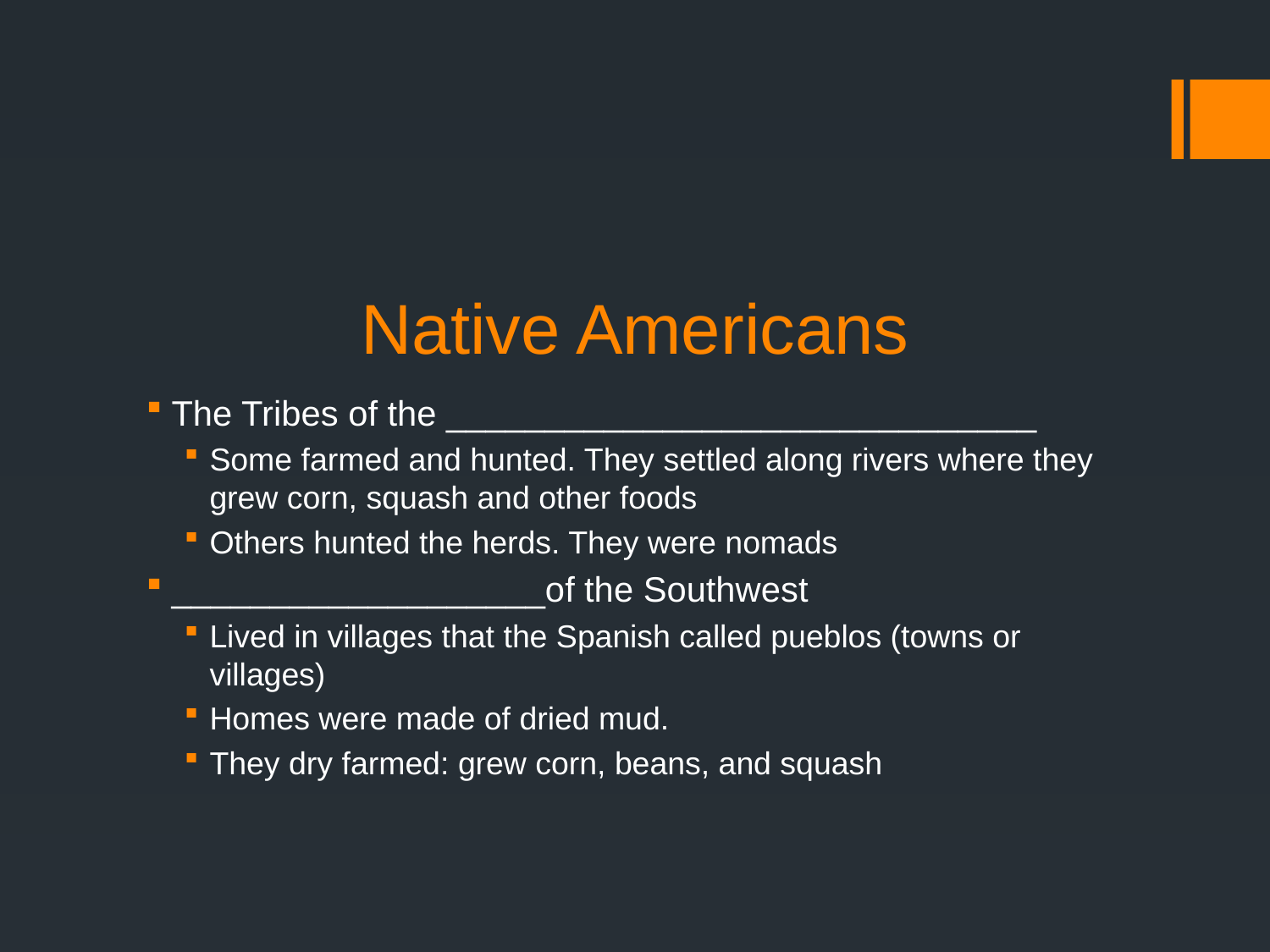

# Native Americans
The Tribes of the ______________________________
Some farmed and hunted. They settled along rivers where they grew corn, squash and other foods
Others hunted the herds. They were nomads
___________________of the Southwest
Lived in villages that the Spanish called pueblos (towns or villages)
Homes were made of dried mud.
They dry farmed: grew corn, beans, and squash